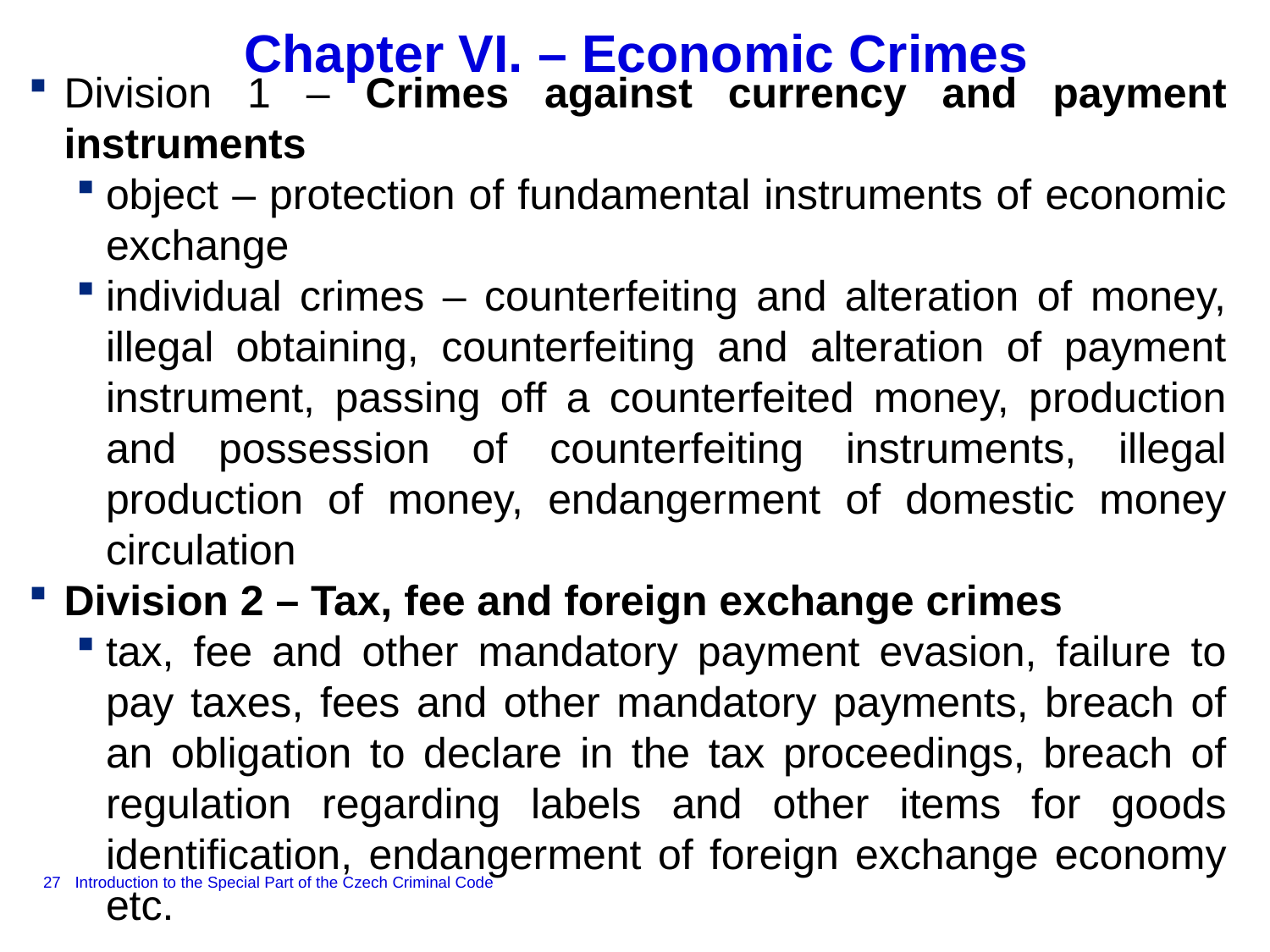

# Chapter VI. – Economic Crimes
Division 1 – Crimes against currency and payment instruments
object – protection of fundamental instruments of economic exchange
individual crimes – counterfeiting and alteration of money, illegal obtaining, counterfeiting and alteration of payment instrument, passing off a counterfeited money, production and possession of counterfeiting instruments, illegal production of money, endangerment of domestic money circulation
Division 2 – Tax, fee and foreign exchange crimes
tax, fee and other mandatory payment evasion, failure to pay taxes, fees and other mandatory payments, breach of an obligation to declare in the tax proceedings, breach of regulation regarding labels and other items for goods identification, endangerment of foreign exchange economy etc.
27
Introduction to the Special Part of the Czech Criminal Code